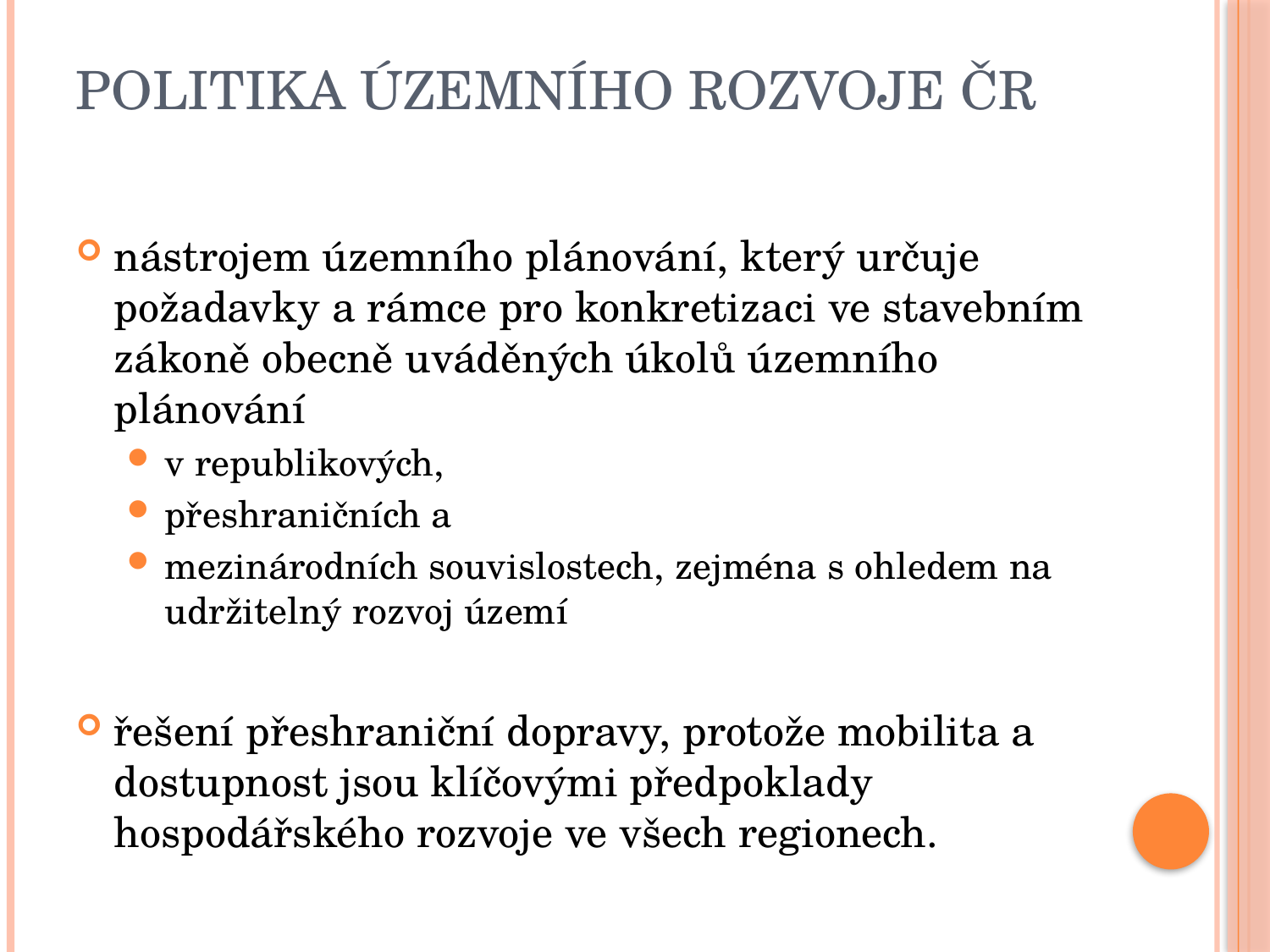

# Politika územního rozvoje čr
nástrojem územního plánování, který určuje požadavky a rámce pro konkretizaci ve stavebním zákoně obecně uváděných úkolů územního plánování
v republikových,
přeshraničních a
mezinárodních souvislostech, zejména s ohledem na udržitelný rozvoj území

řešení přeshraniční dopravy, protože mobilita a dostupnost jsou klíčovými předpoklady hospodářského rozvoje ve všech regionech.